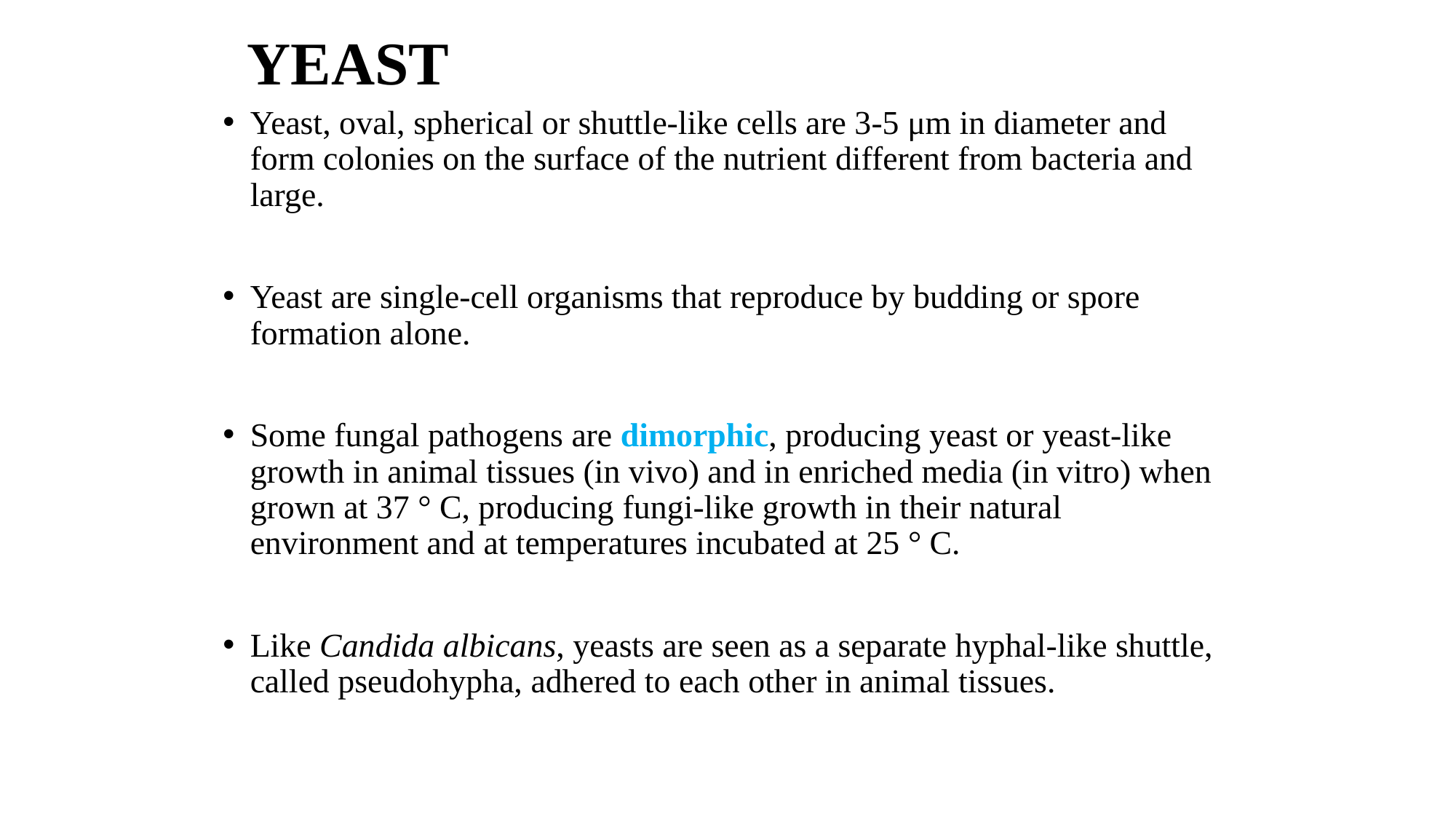

# YEAST
Yeast, oval, spherical or shuttle-like cells are 3-5 μm in diameter and form colonies on the surface of the nutrient different from bacteria and large.

Yeast are single-cell organisms that reproduce by budding or spore formation alone.

Some fungal pathogens are dimorphic, producing yeast or yeast-like growth in animal tissues (in vivo) and in enriched media (in vitro) when grown at 37 ° C, producing fungi-like growth in their natural environment and at temperatures incubated at 25 ° C.

Like Candida albicans, yeasts are seen as a separate hyphal-like shuttle, called pseudohypha, adhered to each other in animal tissues.